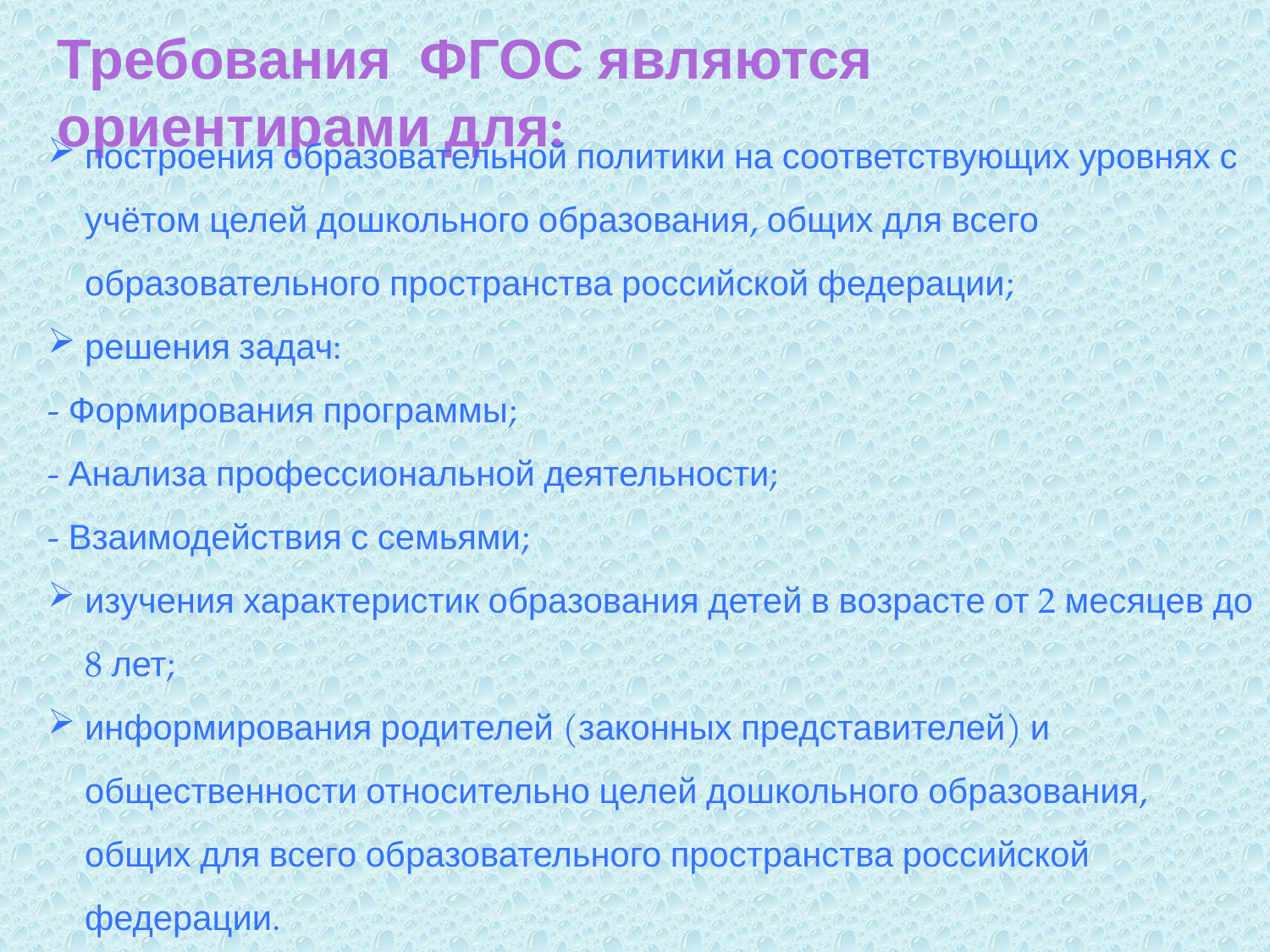

Требования  ФГОС являются ориентирами для:
построения образовательной политики на соответствующих уровнях с учётом целей дошкольного образования, общих для всего образовательного пространства российской федерации;
решения задач:
- Формирования программы;
- Анализа профессиональной деятельности;
- Взаимодействия с семьями;
изучения характеристик образования детей в возрасте от 2 месяцев до 8 лет;
информирования родителей (законных представителей) и общественности относительно целей дошкольного образования, общих для всего образовательного пространства российской федерации.